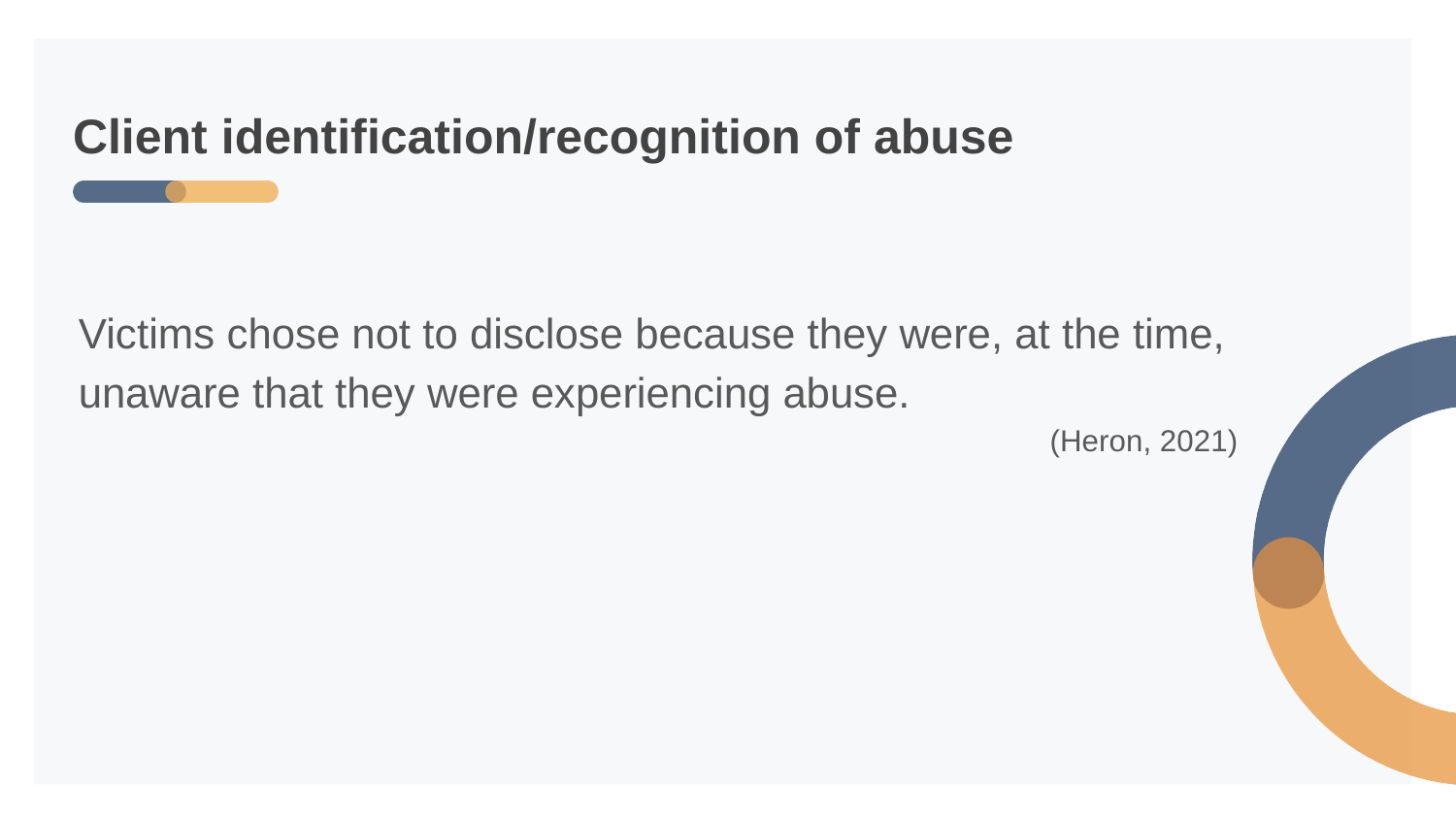

# Client identification/recognition of abuse
Victims chose not to disclose because they were, at the time, unaware that they were experiencing abuse.
(Heron, 2021)